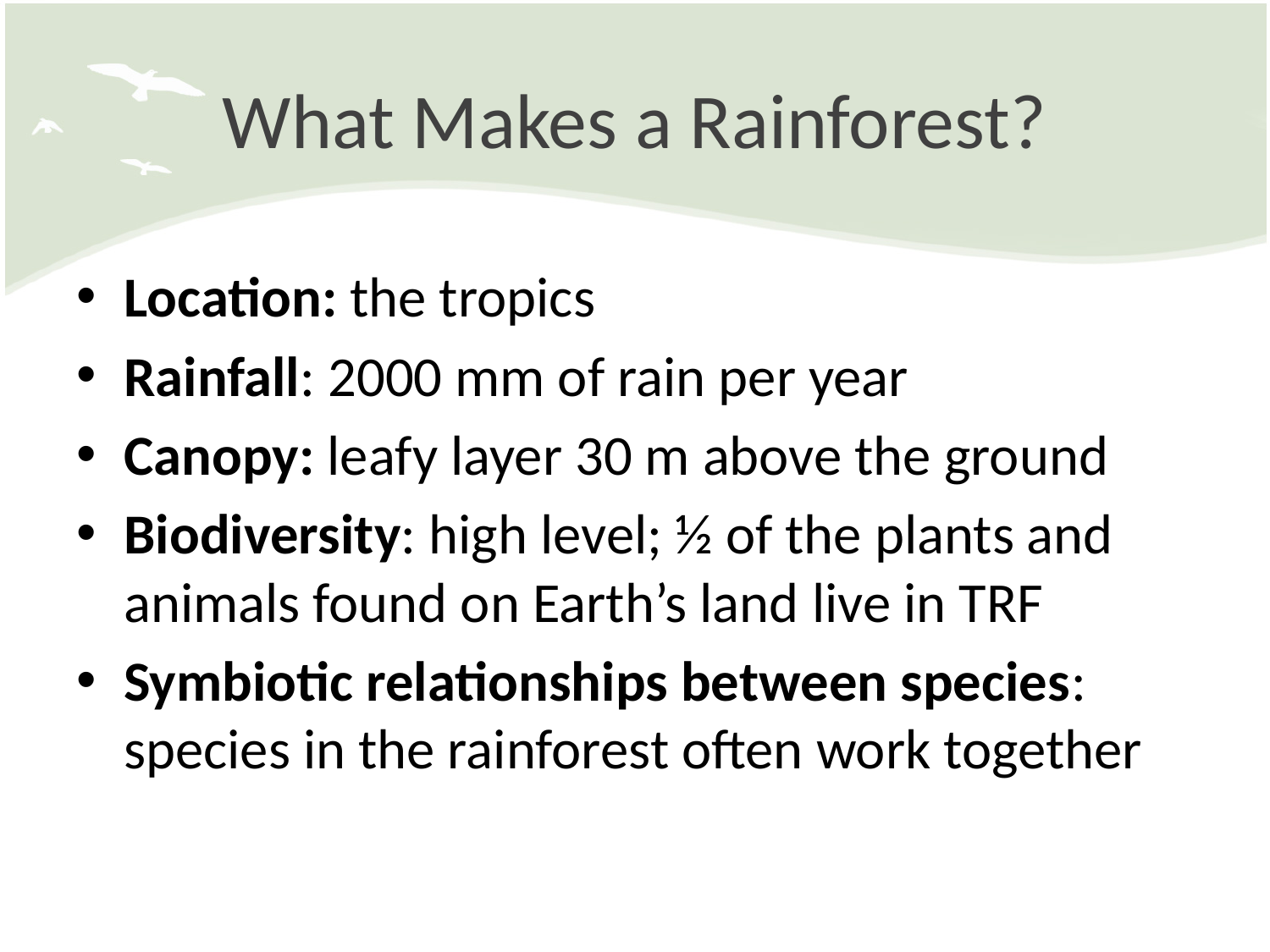

# What Makes a Rainforest?
Location: the tropics
Rainfall: 2000 mm of rain per year
Canopy: leafy layer 30 m above the ground
Biodiversity: high level; ½ of the plants and animals found on Earth’s land live in TRF
Symbiotic relationships between species: species in the rainforest often work together